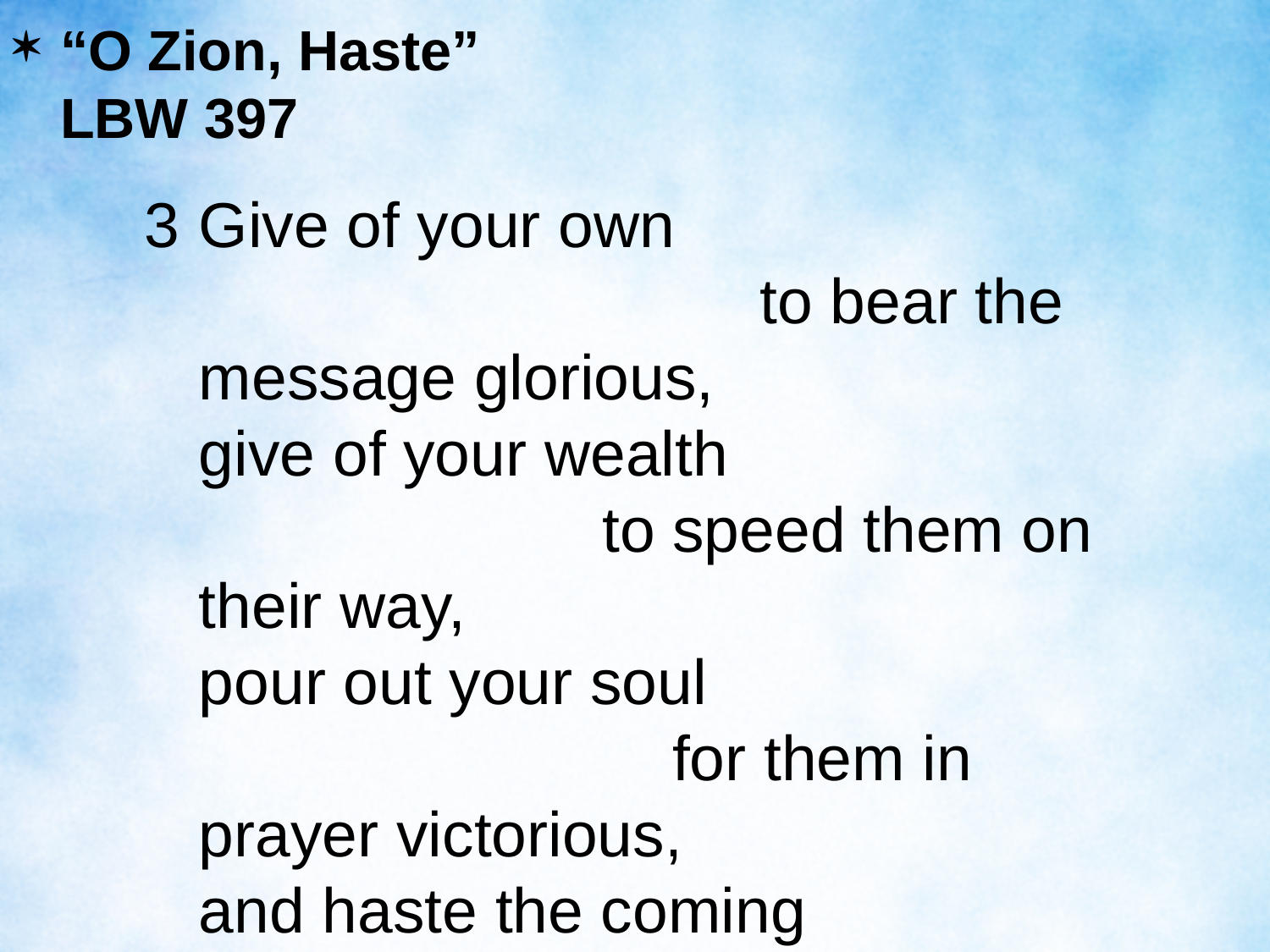

“O Zion, Haste”						   LBW 397
3	Give of your own                                                          to bear the message glorious,
	give of your wealth                                              to speed them on their way,
	pour out your soul                                                   for them in prayer victorious,
	and haste the coming                                                     of the glorious day.